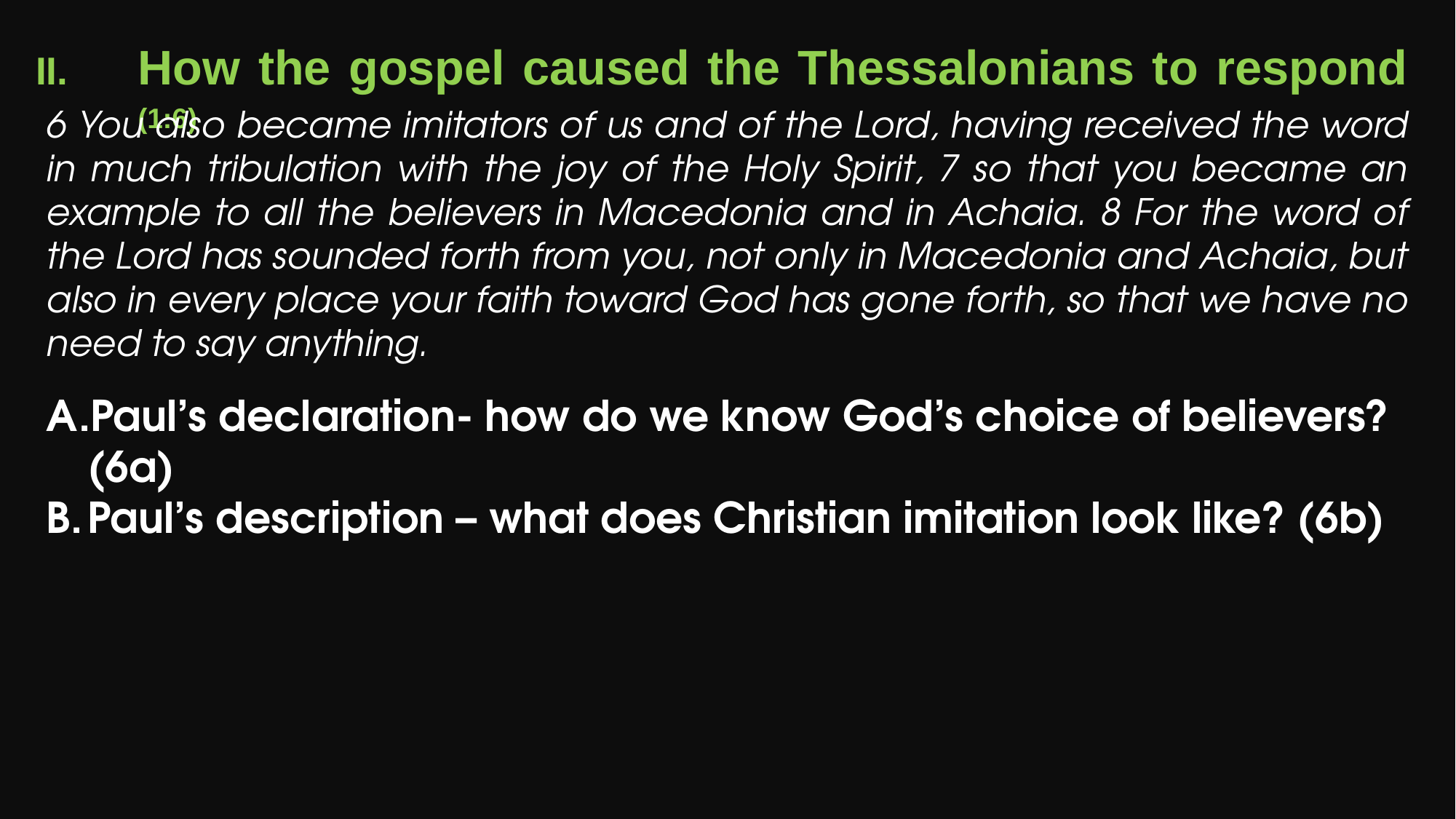

How the gospel caused the Thessalonians to respond (1:6)
6 You also became imitators of us and of the Lord, having received the word in much tribulation with the joy of the Holy Spirit, 7 so that you became an example to all the believers in Macedonia and in Achaia. 8 For the word of the Lord has sounded forth from you, not only in Macedonia and Achaia, but also in every place your faith toward God has gone forth, so that we have no need to say anything.
Paul’s declaration- how do we know God’s choice of believers? (6a)
Paul’s description – what does Christian imitation look like? (6b)